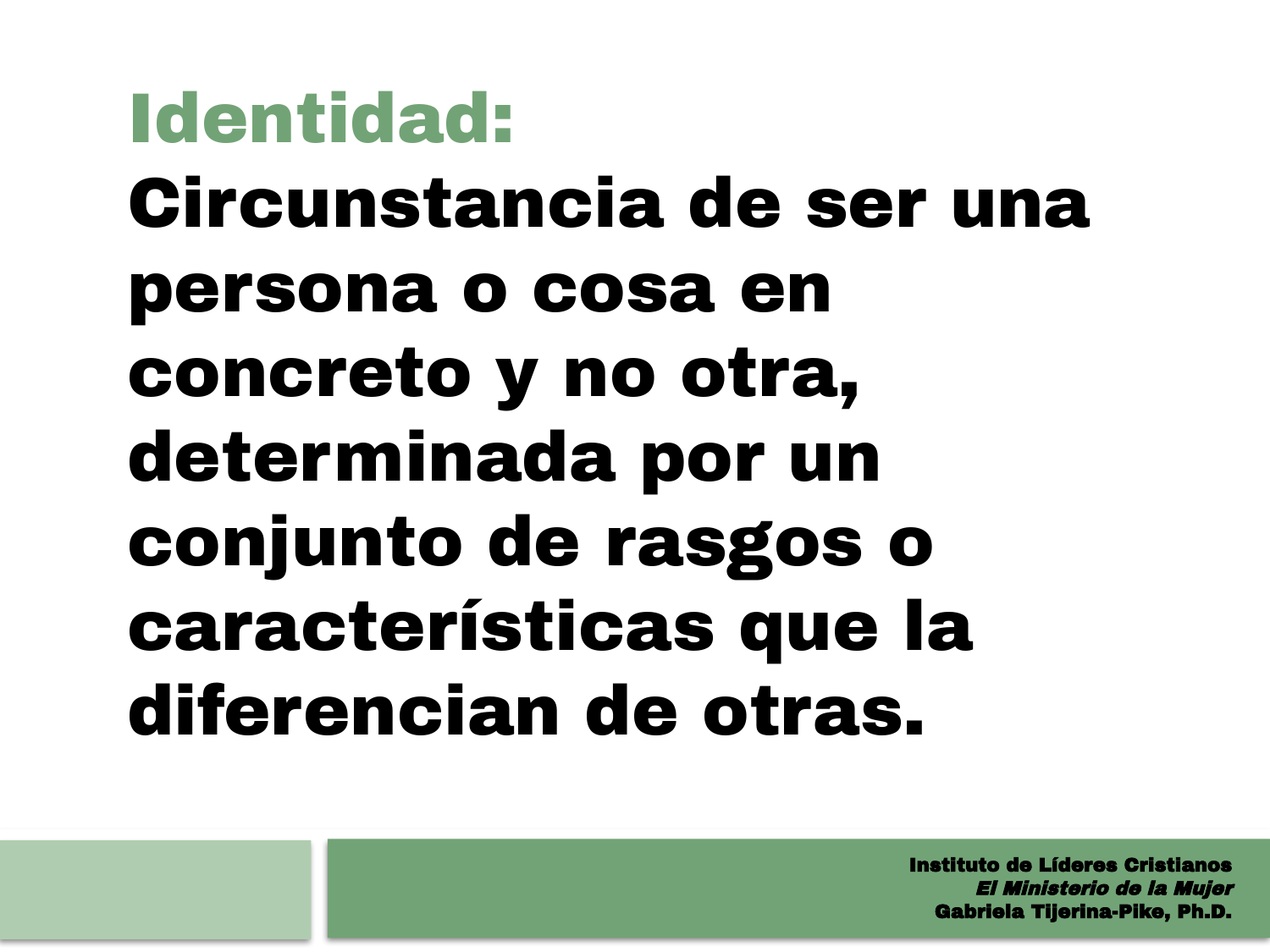

Identidad:
Circunstancia de ser una persona o cosa en concreto y no otra, determinada por un conjunto de rasgos o características que la diferencian de otras.
Instituto de Líderes Cristianos
El Ministerio de la Mujer
Gabriela Tijerina-Pike, Ph.D.